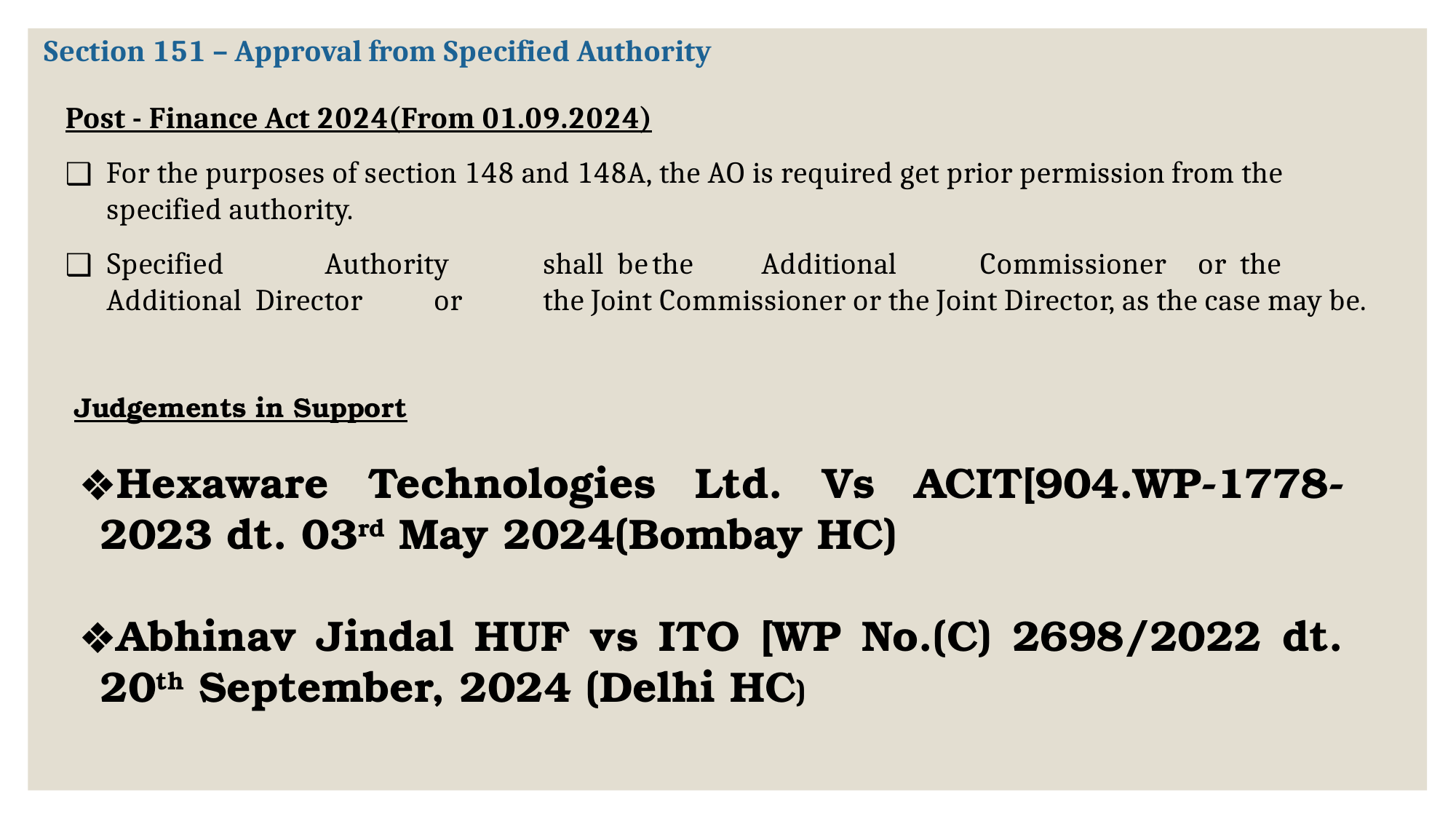

Section 151 – Approval from Specified Authority
Post - Finance Act 2024(From 01.09.2024)
For the purposes of section 148 and 148A, the AO is required get prior permission from the specified authority.
Specified	Authority	shall  be	the	Additional	Commissioner	or  the	Additional  Director	or	the Joint Commissioner or the Joint Director, as the case may be.

Judgements in Support

Hexaware Technologies Ltd. Vs ACIT[904.WP-1778-2023 dt. 03rd May 2024(Bombay HC)

Abhinav Jindal HUF vs ITO [WP No.(C) 2698/2022 dt. 20th September, 2024 (Delhi HC)